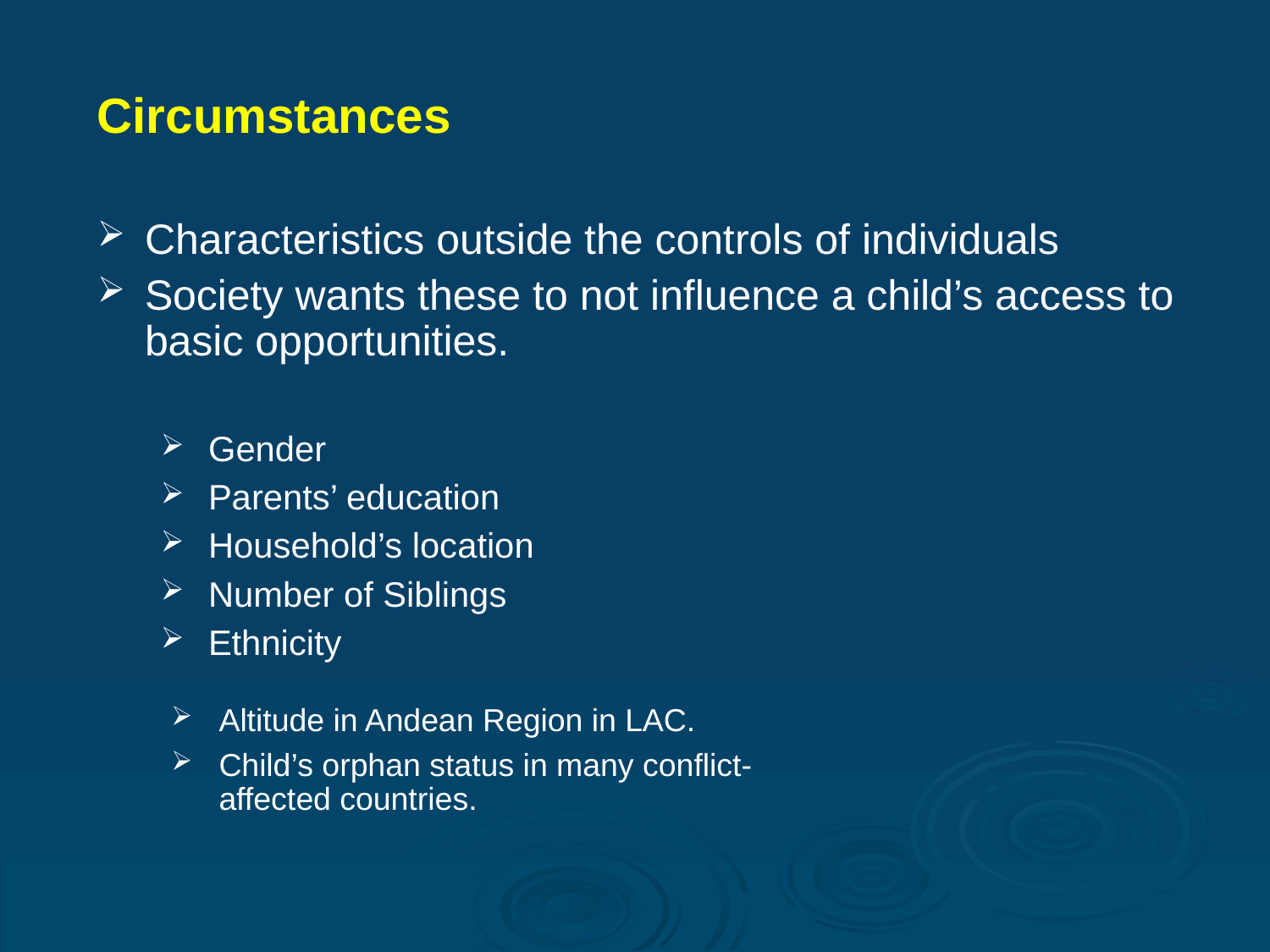

Circumstances

Characteristics outside the controls of individuals
Society wants these to not influence a child’s access to basic opportunities.

Gender
Parents’ education
Household’s location
Number of Siblings
Ethnicity
Altitude in Andean Region in LAC.
Child’s orphan status in many conflict-affected countries.